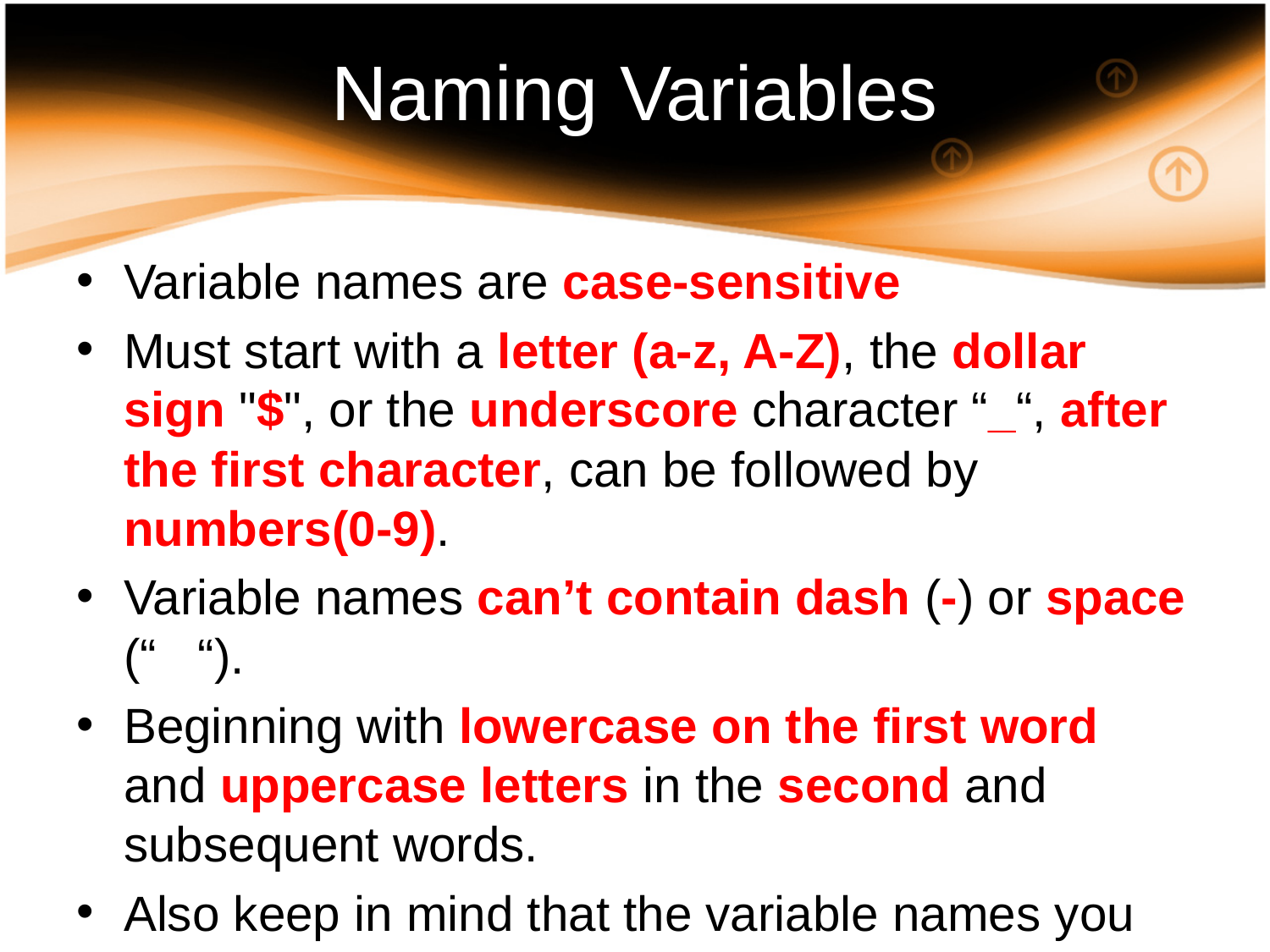

# Naming Variables
Variable names are case-sensitive
Must start with a letter (a-z, A-Z), the dollar sign "$", or the underscore character “_“, after the first character, can be followed by numbers(0-9).
Variable names can’t contain dash (-) or space (“   “).
Beginning with lowercase on the first word and uppercase letters in the second and subsequent words.
Also keep in mind that the variable names you choose must not be a keyword or reserved word.